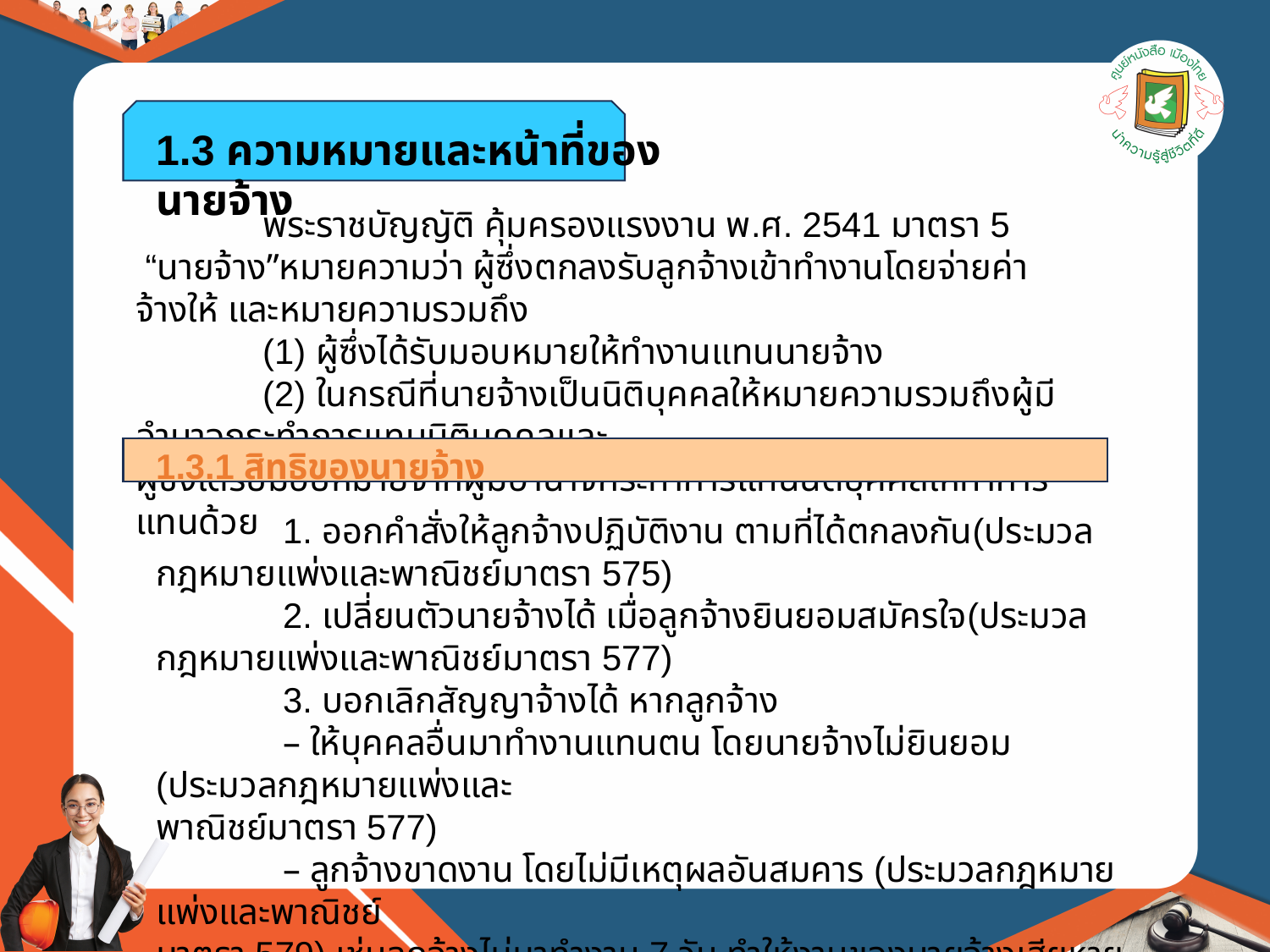

1.3 ความหมายและหน้าที่ของนายจ้าง
	พระราชบัญญัติ คุ้มครองแรงงาน พ.ศ. 2541 มาตรา 5 “นายจ้าง”หมายความว่า ผู้ซึ่งตกลงรับลูกจ้างเข้าทำงานโดยจ่ายค่าจ้างให้ และหมายความรวมถึง
	(1) ผู้ซึ่งได้รับมอบหมายให้ทำงานแทนนายจ้าง
	(2) ในกรณีที่นายจ้างเป็นนิติบุคคลให้หมายความรวมถึงผู้มีอำนาจกระทำการแทนนิติบุคคลและ
ผู้ซึ่งได้รับมอบหมายจากผู้มีอำนาจกระทำการแทนนิติบุคคลให้ทำการแทนด้วย

1.3.1 สิทธิของนายจ้าง
	1. ออกคำสั่งให้ลูกจ้างปฏิบัติงาน ตามที่ได้ตกลงกัน(ประมวลกฎหมายแพ่งและพาณิชย์มาตรา 575)
	2. เปลี่ยนตัวนายจ้างได้ เมื่อลูกจ้างยินยอมสมัครใจ(ประมวลกฎหมายแพ่งและพาณิชย์มาตรา 577)
	3. บอกเลิกสัญญาจ้างได้ หากลูกจ้าง
	– ให้บุคคลอื่นมาทำงานแทนตน โดยนายจ้างไม่ยินยอม (ประมวลกฎหมายแพ่งและ
พาณิชย์มาตรา 577)
	– ลูกจ้างขาดงาน โดยไม่มีเหตุผลอันสมคาร (ประมวลกฎหมายแพ่งและพาณิชย์
มาตรา 579) เช่นลูกจ้างไม่มาทำงาน 7 วัน ทำให้งานของนายจ้างเสียหาย และลูกจ้างก้ไม่มีใบรับรองแพทย์
มาแสดงว่าป่วย หรือเหตุผลใดๆมาแจ้ง เรื่องการขาดงาน